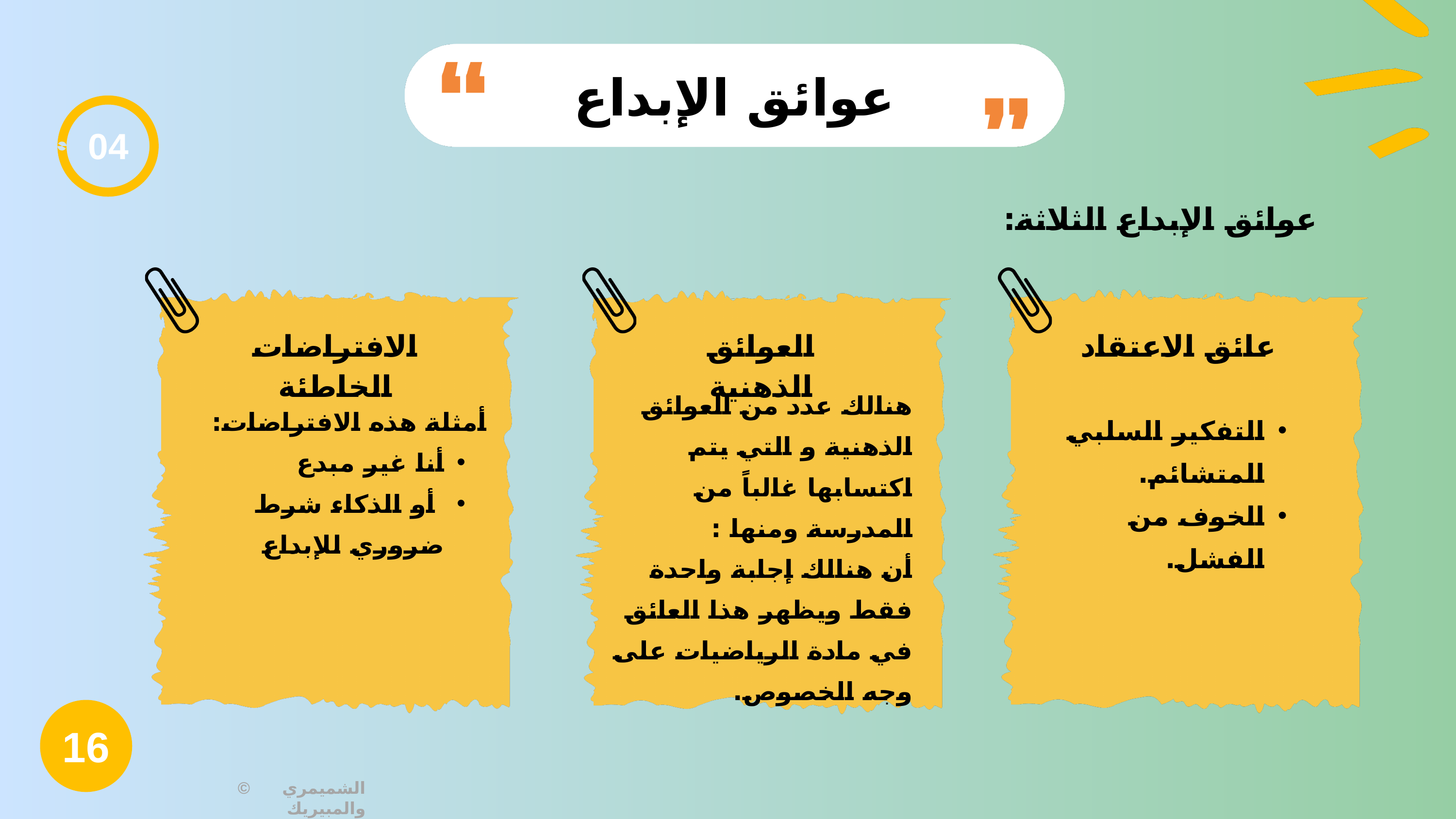

عوائق الإبداع

04
عوائق الإبداع الثلاثة:

الافتراضات الخاطئة
العوائق الذهنية
عائق الاعتقاد
هنالك عدد من العوائق الذهنية و التي يتم اكتسابها غالباً من المدرسة ومنها :
أن هنالك إجابة واحدة فقط ويظهر هذا العائق في مادة الرياضيات على وجه الخصوص.
أمثلة هذه الافتراضات:
أنا غير مبدع
 أو الذكاء شرط ضروري للإبداع

التفكير السلبي المتشائم.
الخوف من الفشل.

16
©       الشميمري والمبيريك